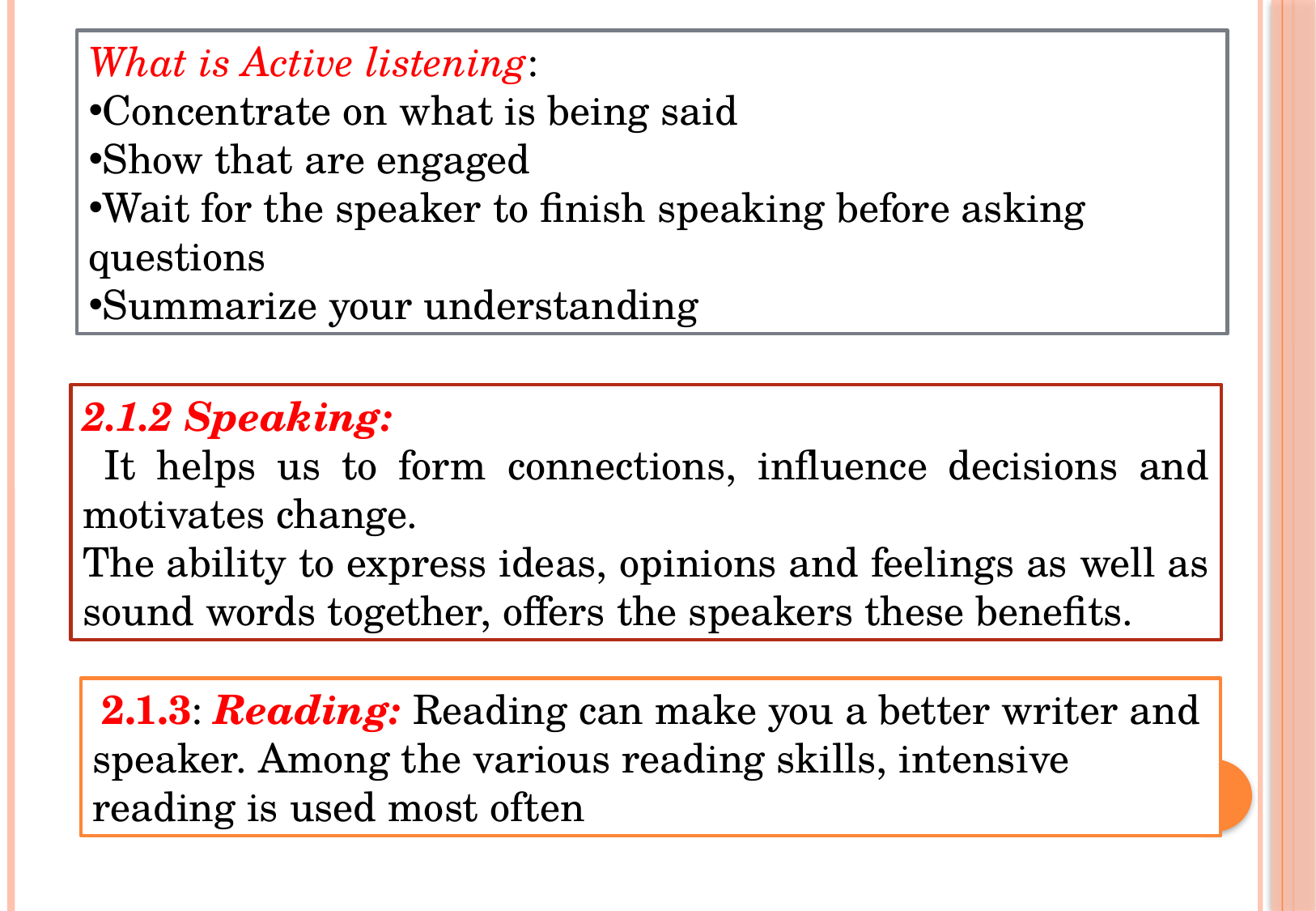

What is Active listening:
Concentrate on what is being said
Show that are engaged
Wait for the speaker to finish speaking before asking questions
Summarize your understanding
2.1.2 Speaking:
 It helps us to form connections, influence decisions and motivates change.
The ability to express ideas, opinions and feelings as well as sound words together, offers the speakers these benefits.
 2.1.3: Reading: Reading can make you a better writer and speaker. Among the various reading skills, intensive reading is used most often